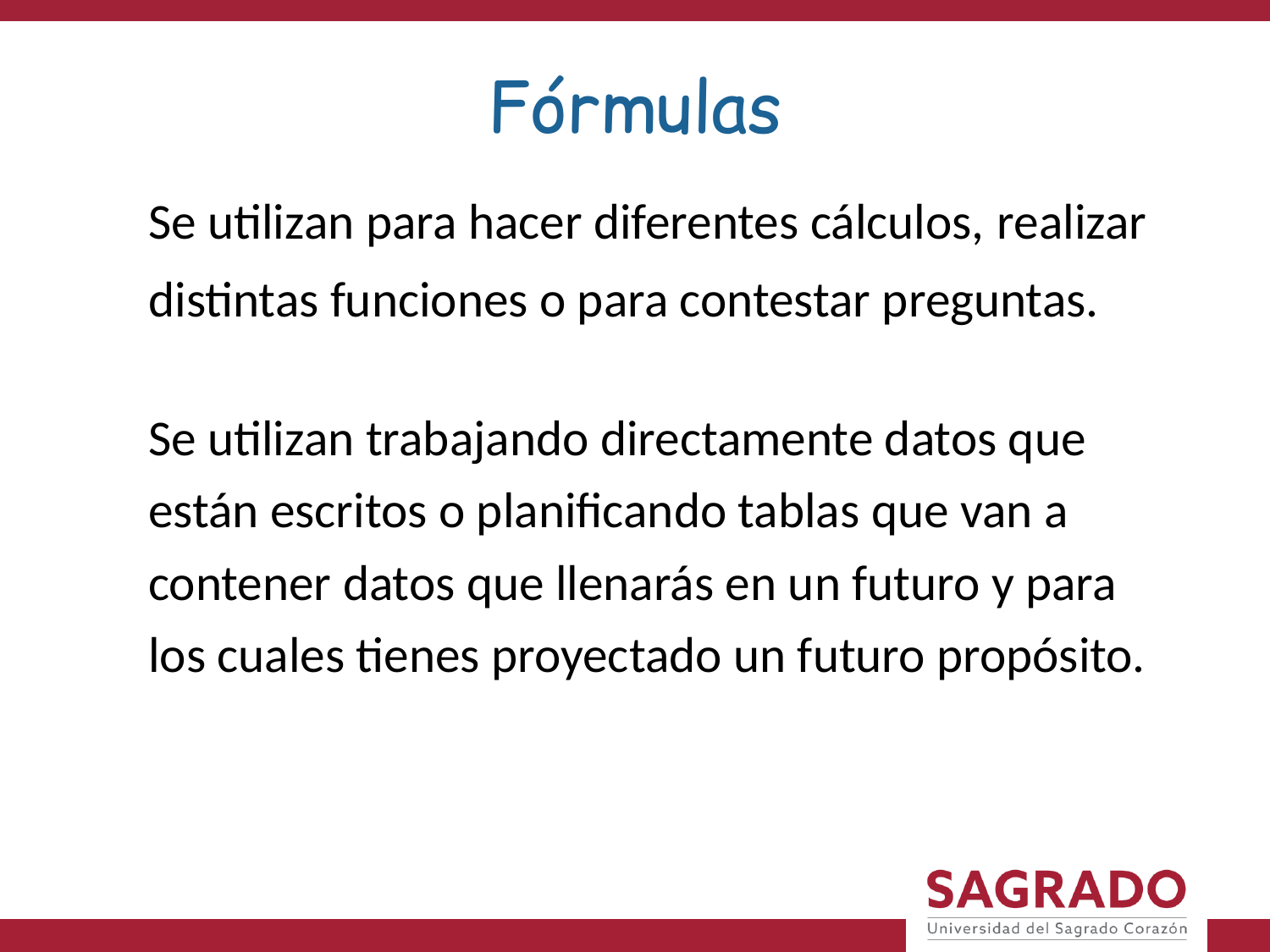

Fórmulas
Se utilizan para hacer diferentes cálculos, realizar distintas funciones o para contestar preguntas.

Se utilizan trabajando directamente datos que están escritos o planificando tablas que van a contener datos que llenarás en un futuro y para los cuales tienes proyectado un futuro propósito.